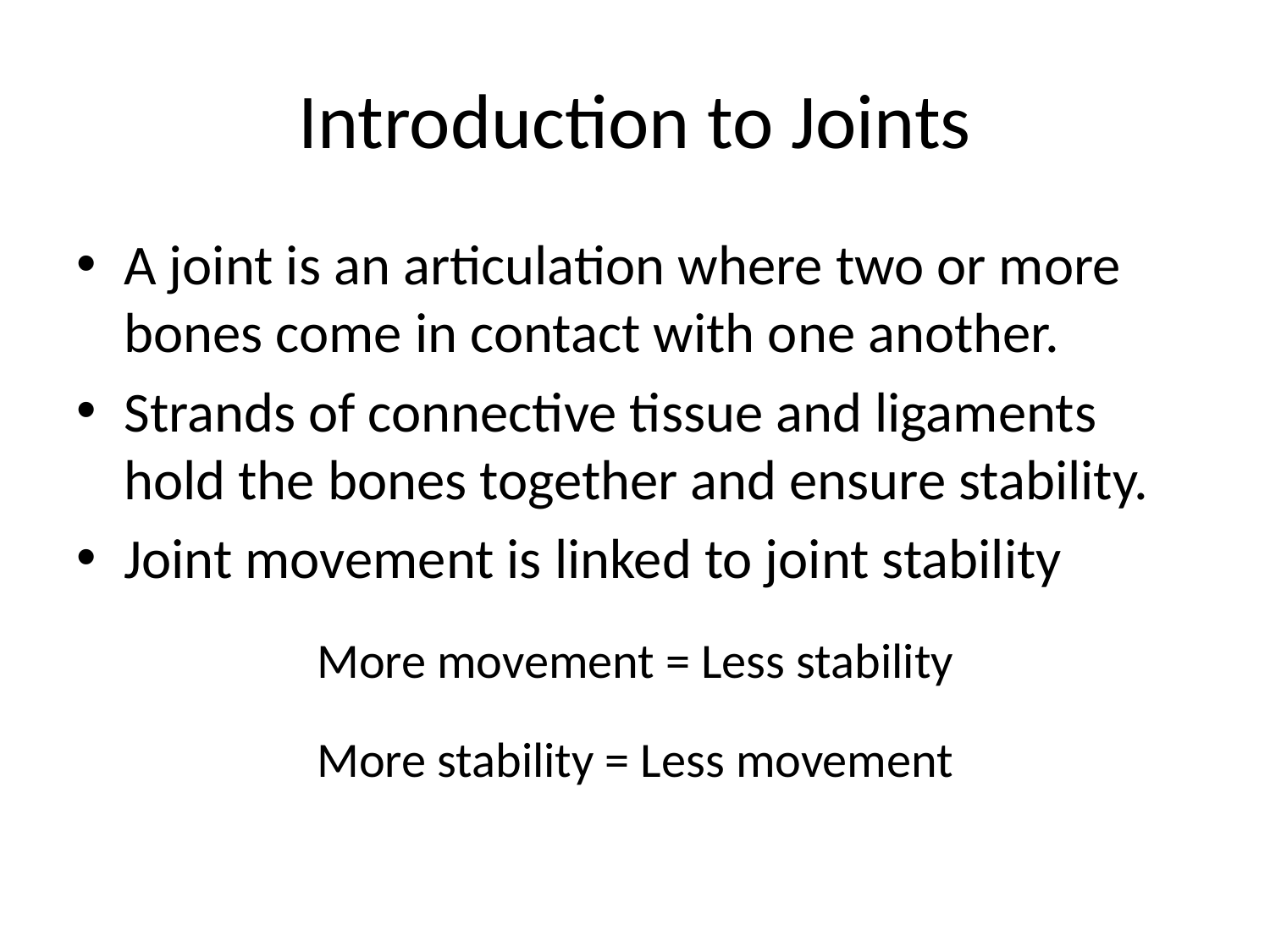

# Introduction to Joints
A joint is an articulation where two or more bones come in contact with one another.
Strands of connective tissue and ligaments hold the bones together and ensure stability.
Joint movement is linked to joint stability
More movement = Less stability
More stability = Less movement